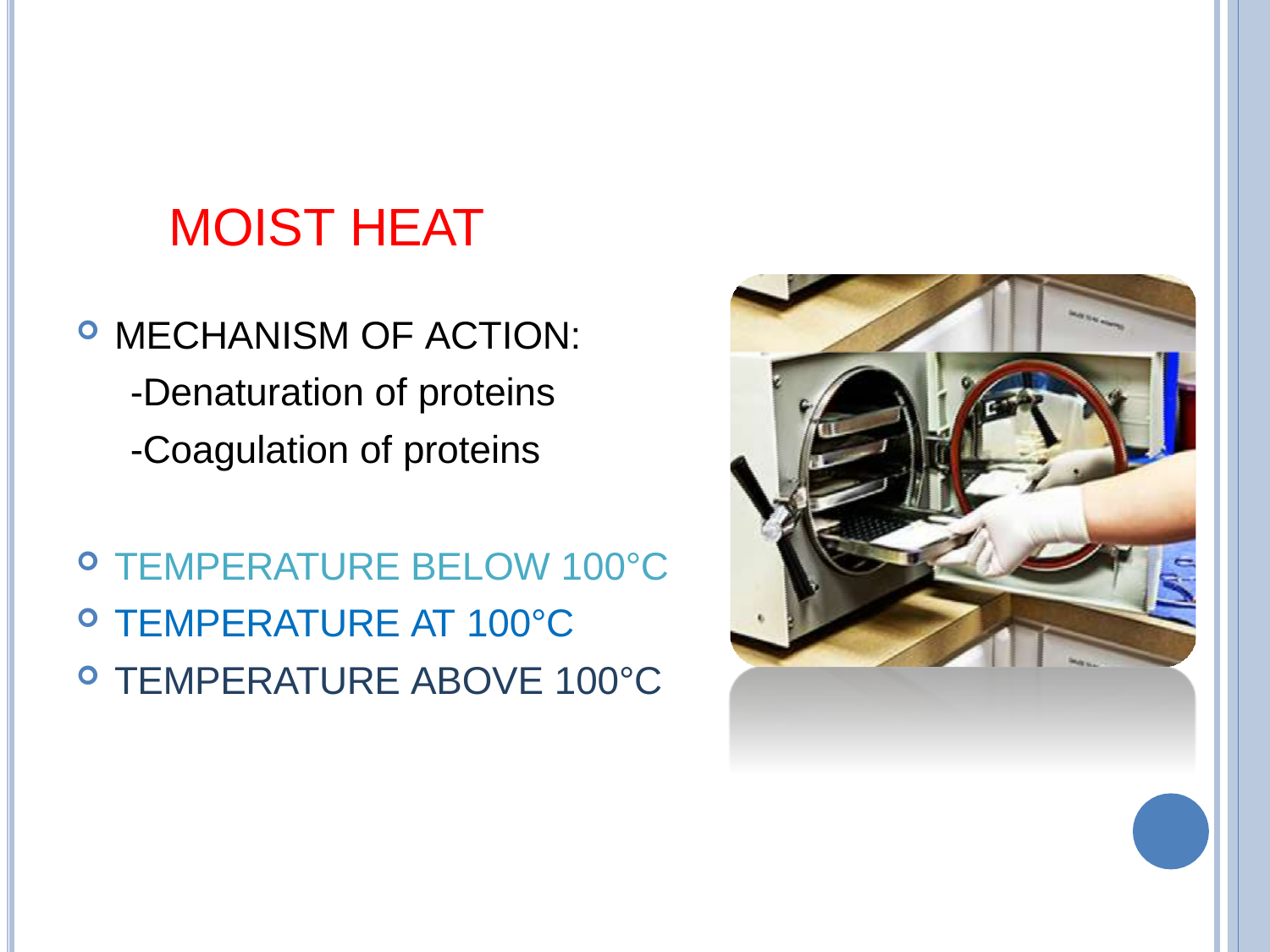

# MOIST HEAT

MECHANISM OF ACTION:
-Denaturation of proteins
-Coagulation of proteins

TEMPERATURE BELOW 100°C
TEMPERATURE AT 100°C
TEMPERATURE ABOVE 100°C